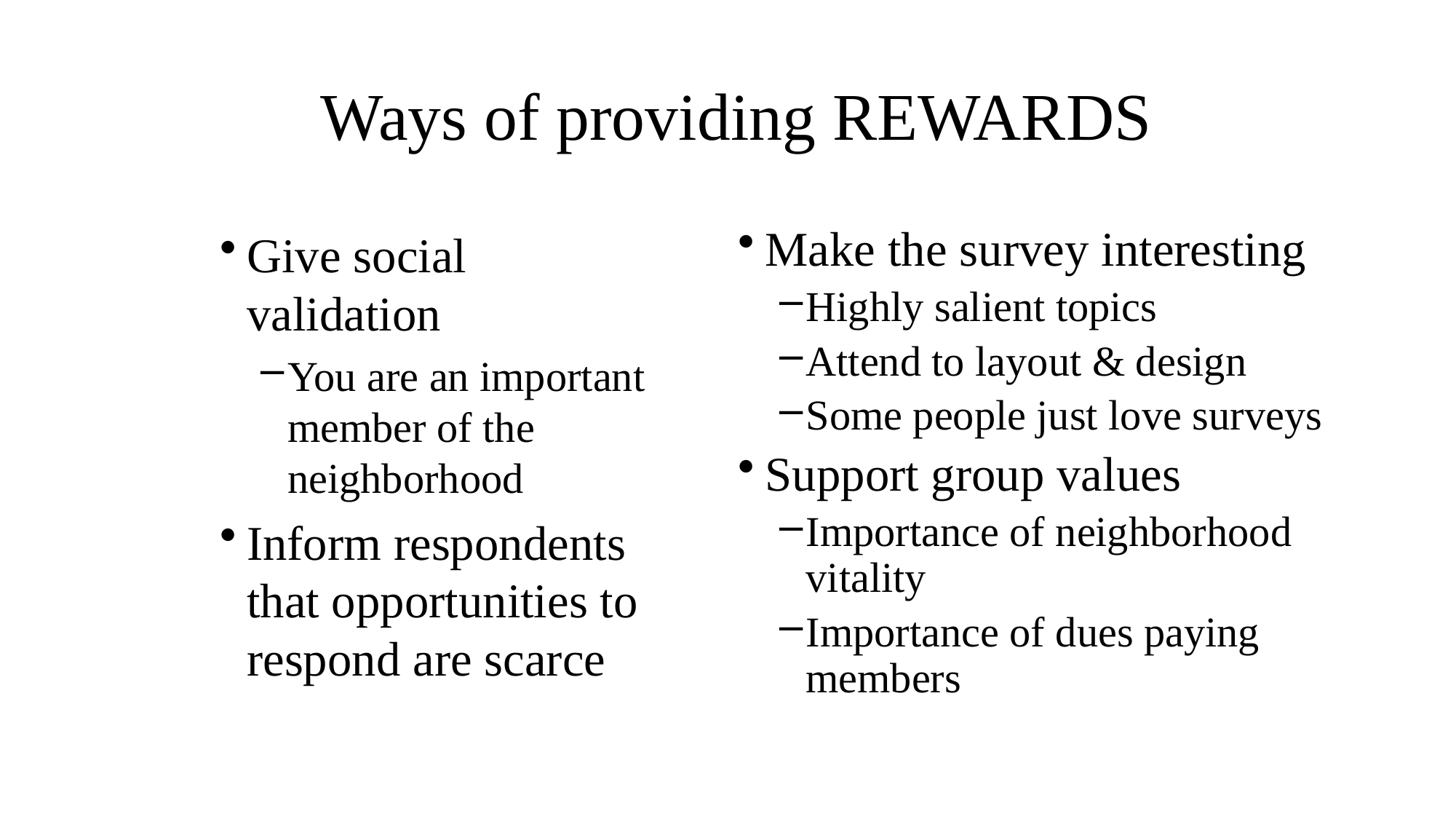

# Ways of providing REWARDS
Give social validation
You are an important member of the neighborhood
Inform respondents that opportunities to respond are scarce
Make the survey interesting
Highly salient topics
Attend to layout & design
Some people just love surveys
Support group values
Importance of neighborhood vitality
Importance of dues paying members